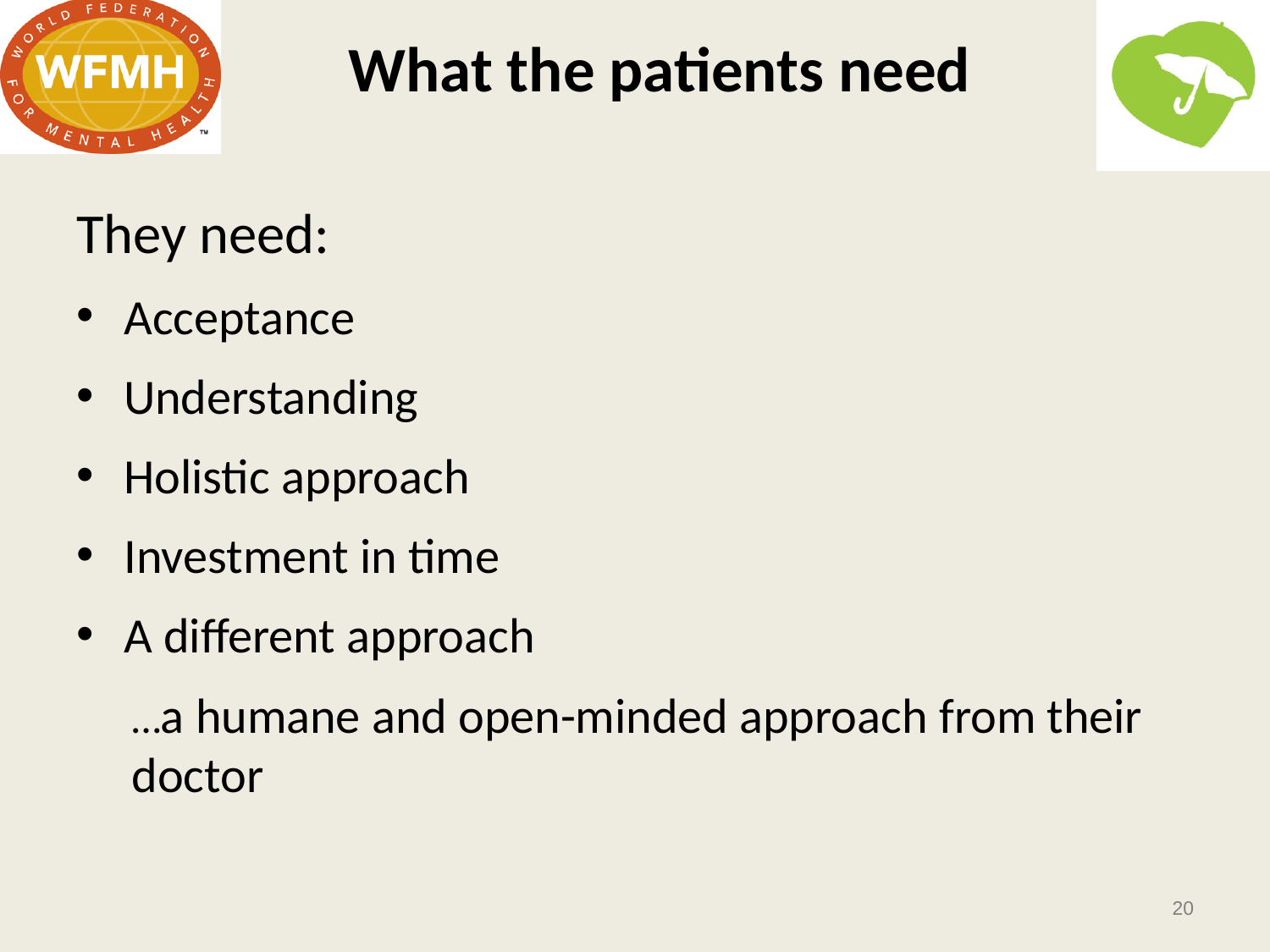

# What the patients need
They need:
Acceptance
Understanding
Holistic approach
Investment in time
A different approach
…a humane and open-minded approach from their  doctor

20